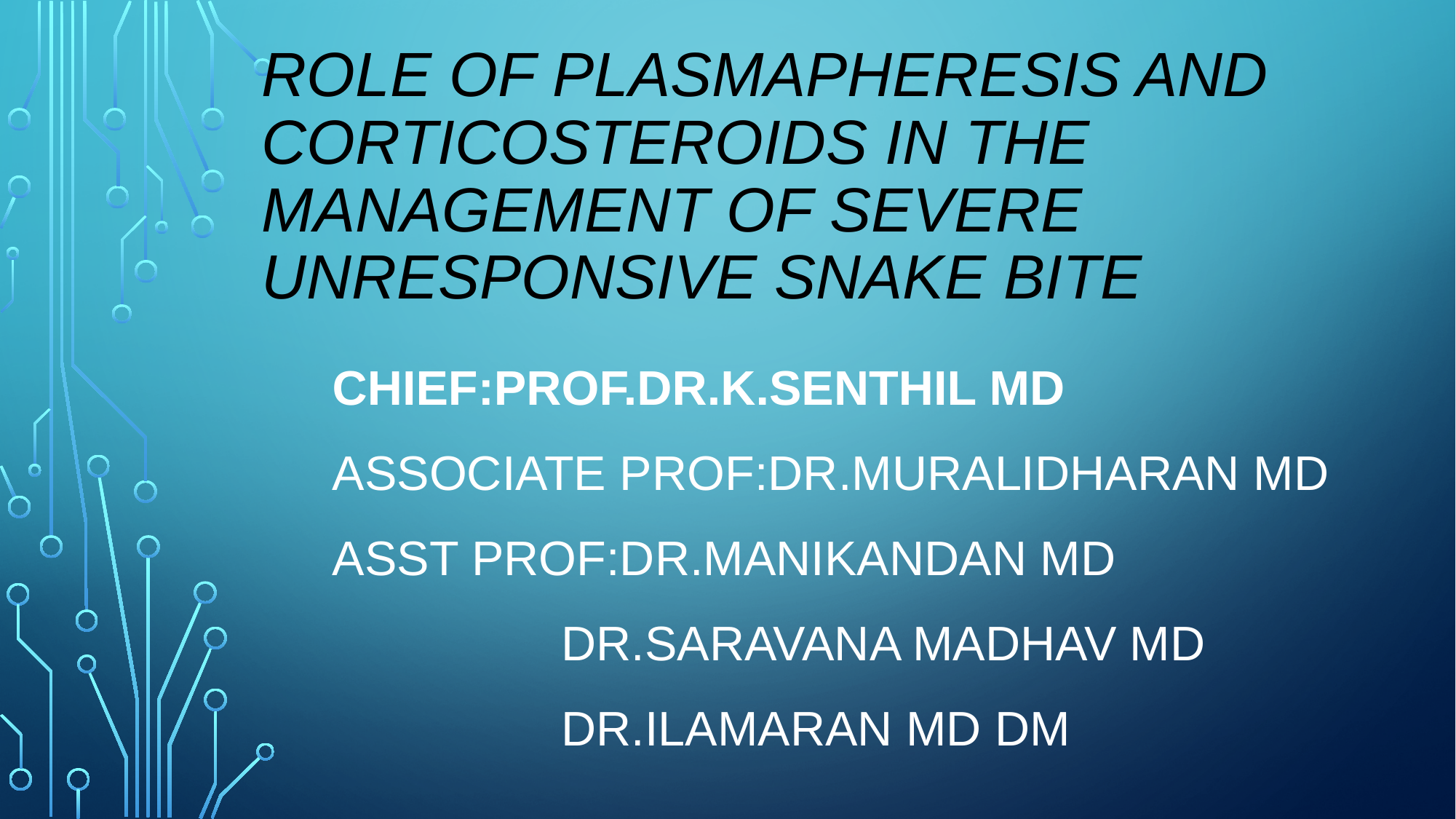

# ROLE OF PLASMAPHERESIS AND CORTICOSTEROIDS IN THE MANAGEMENT OF SEVERE UNRESPONSIVE SNAKE BITE
CHIEF:PROF.DR.K.SENTHIL MD
ASSOCIATE PROF:DR.MURALIDHARAN MD
ASST PROF:DR.MANIKANDAN MD
                 DR.SARAVANA MADHAV MD
                 DR.ILAMARAN MD DM